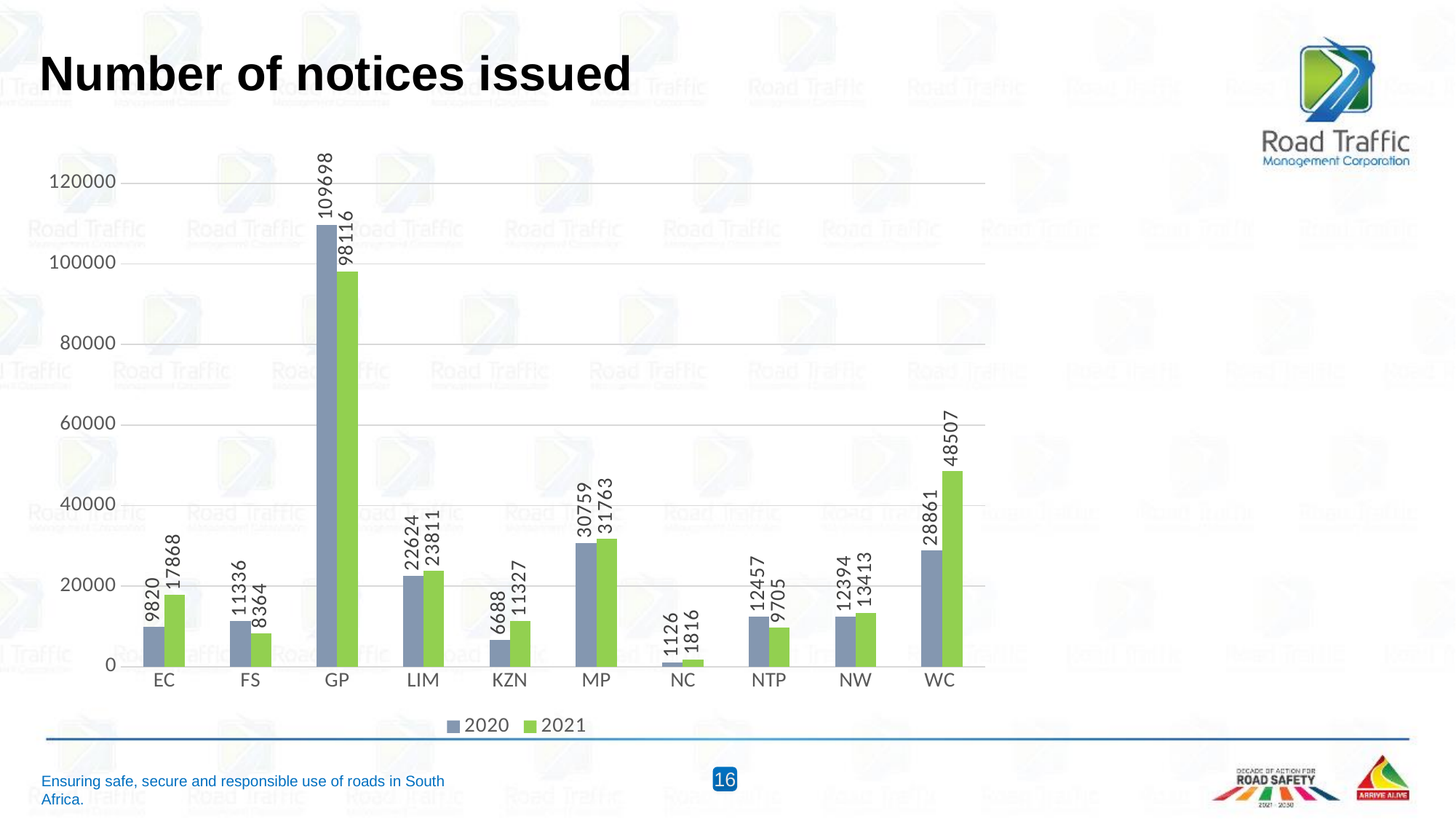

# Number of notices issued

### Chart

| Category | 2020 | 2021 |
|---|---|---|
| EC | 9820.0 | 17868.0 |
| FS | 11336.0 | 8364.0 |
| GP | 109698.0 | 98116.0 |
| LIM | 22624.0 | 23811.0 |
| KZN | 6688.0 | 11327.0 |
| MP | 30759.0 | 31763.0 |
| NC | 1126.0 | 1816.0 |
| NTP | 12457.0 | 9705.0 |
| NW | 12394.0 | 13413.0 |
| WC  | 28861.0 | 48507.0 |